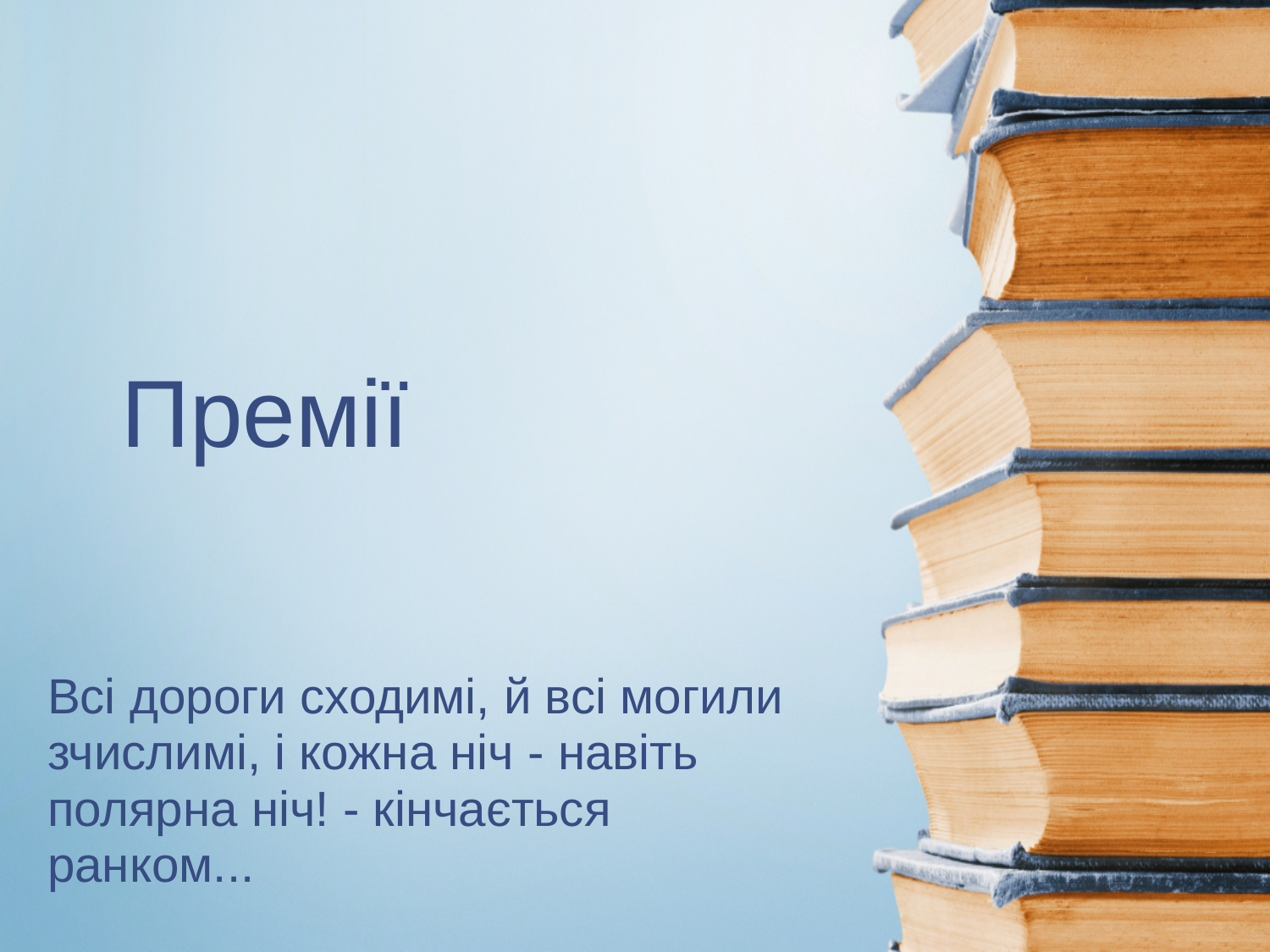

# Премії
Всі дороги сходимі, й всі могили зчислимі, і кожна ніч - навіть полярна ніч! - кінчається ранком...